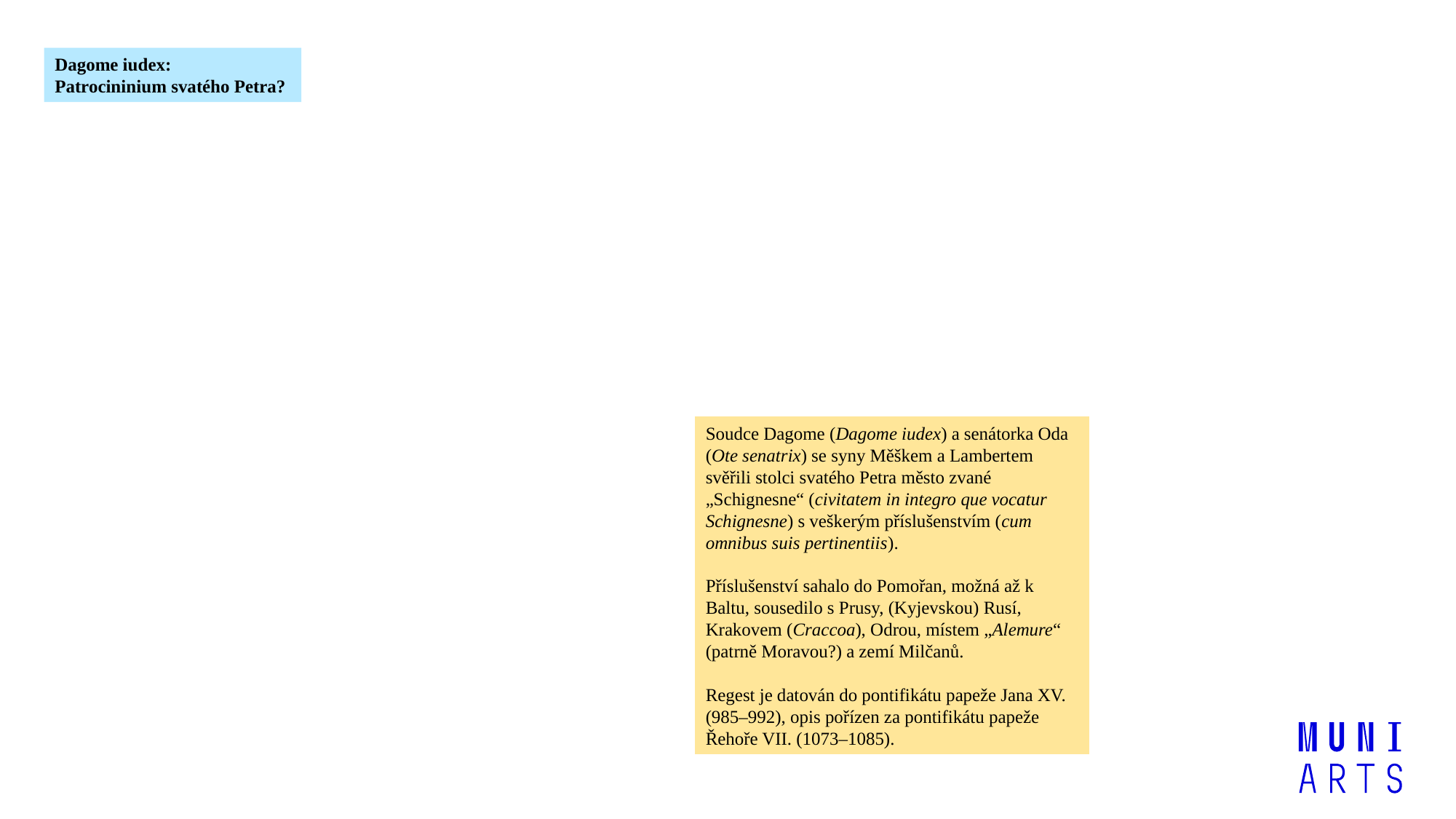

Dagome iudex:
Patrocininium svatého Petra?
Soudce Dagome (Dagome iudex) a senátorka Oda (Ote senatrix) se syny Měškem a Lambertem svěřili stolci svatého Petra město zvané „Schignesne“ (civitatem in integro que vocatur Schignesne) s veškerým příslušenstvím (cum omnibus suis pertinentiis).

Příslušenství sahalo do Pomořan, možná až k Baltu, sousedilo s Prusy, (Kyjevskou) Rusí, Krakovem (Craccoa), Odrou, místem „Alemure“ (patrně Moravou?) a zemí Milčanů.

Regest je datován do pontifikátu papeže Jana XV. (985–992), opis pořízen za pontifikátu papeže Řehoře VII. (1073–1085).